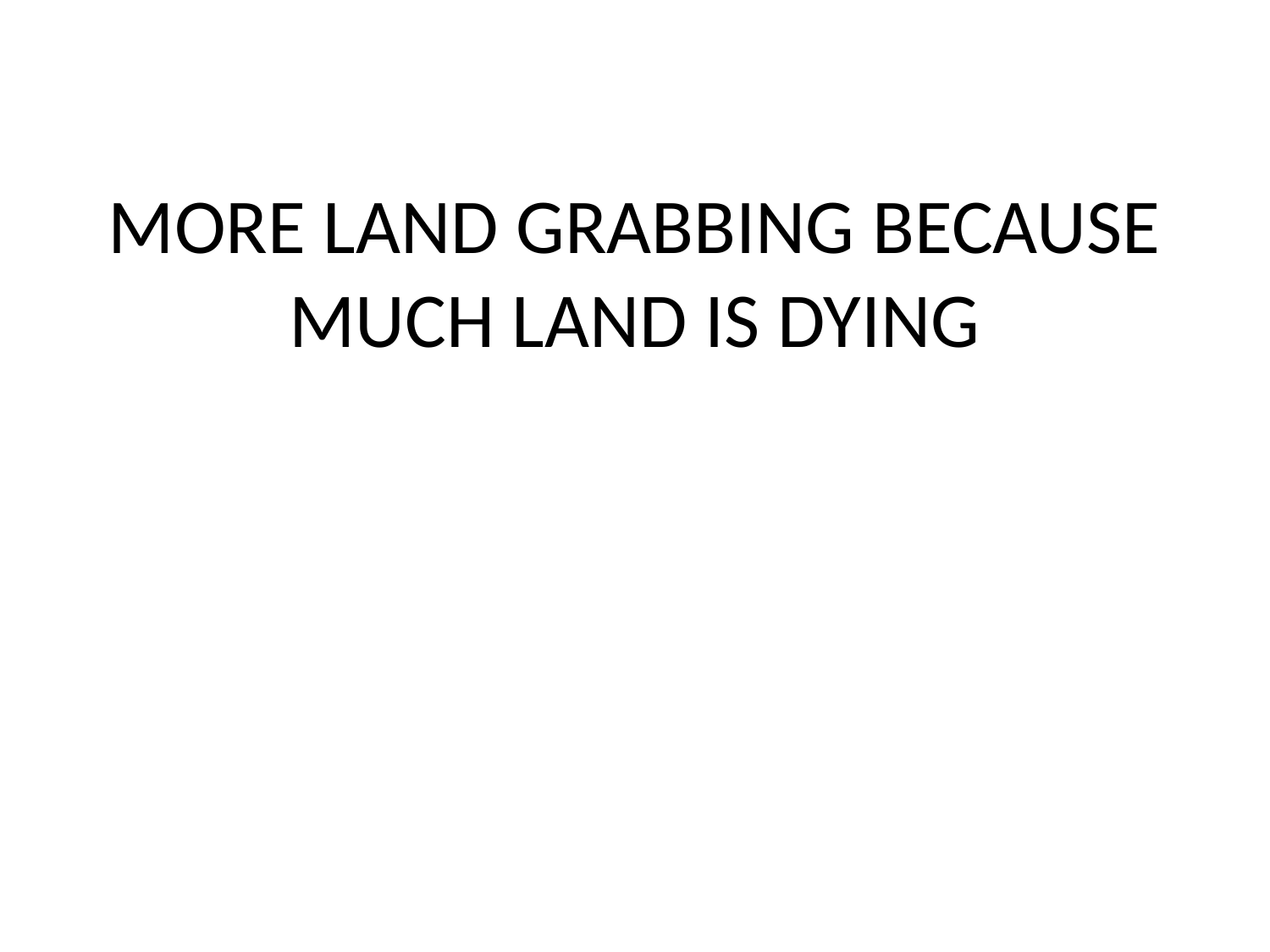

# MORE LAND GRABBING BECAUSE MUCH LAND IS DYING